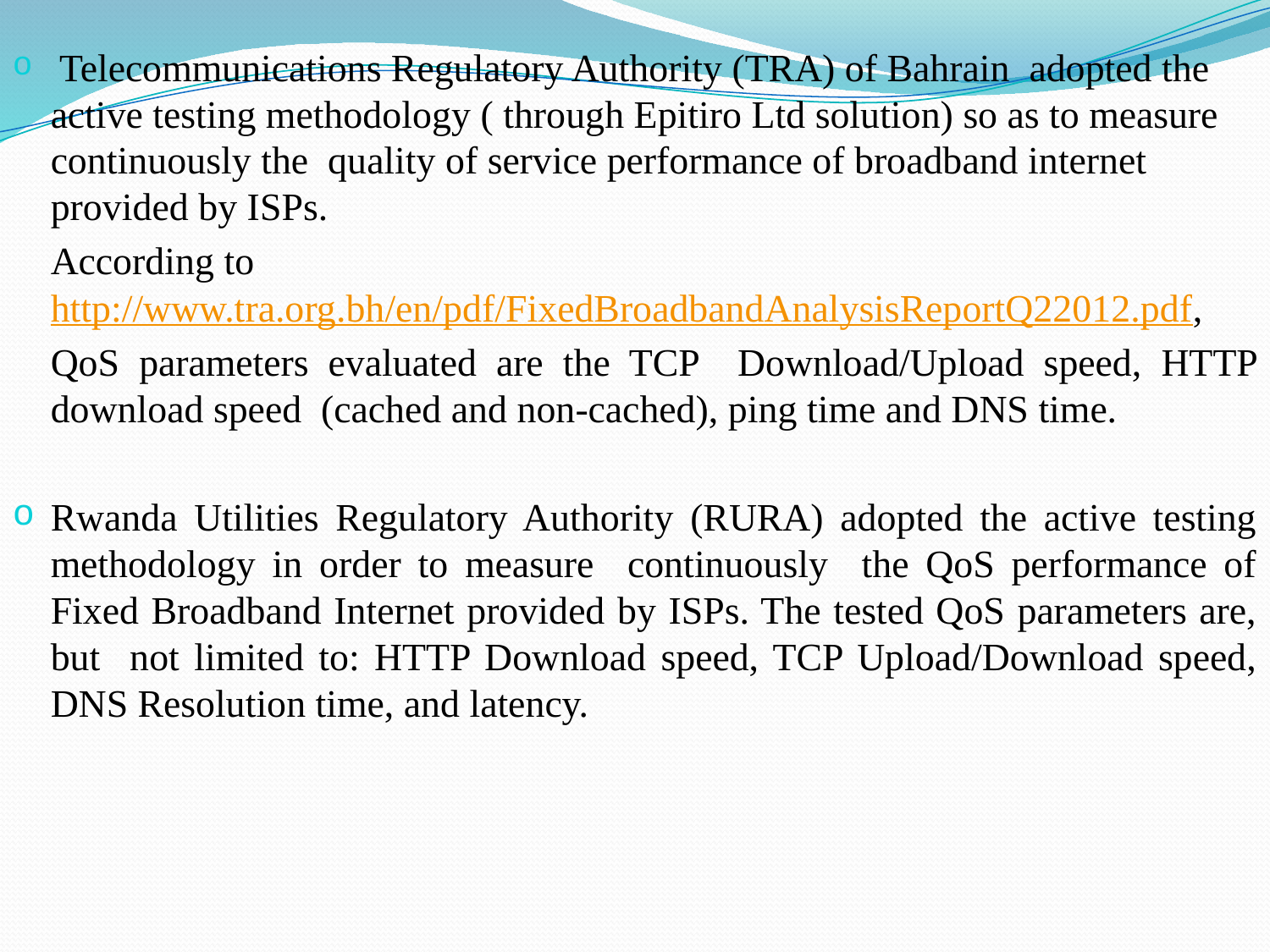

Telecommunications Regulatory Authority (TRA) of Bahrain  adopted the active testing methodology ( through Epitiro Ltd solution) so as to measure continuously the  quality of service performance of broadband internet provided by ISPs.
	According to http://www.tra.org.bh/en/pdf/FixedBroadbandAnalysisReportQ22012.pdf,
	QoS parameters evaluated are the TCP  Download/Upload speed, HTTP download speed  (cached and non-cached), ping time and DNS time.

Rwanda Utilities Regulatory Authority (RURA) adopted the active testing methodology in order to measure  continuously  the QoS performance of Fixed Broadband Internet provided by ISPs. The tested QoS parameters are, but  not limited to: HTTP Download speed, TCP Upload/Download speed, DNS Resolution time, and latency.